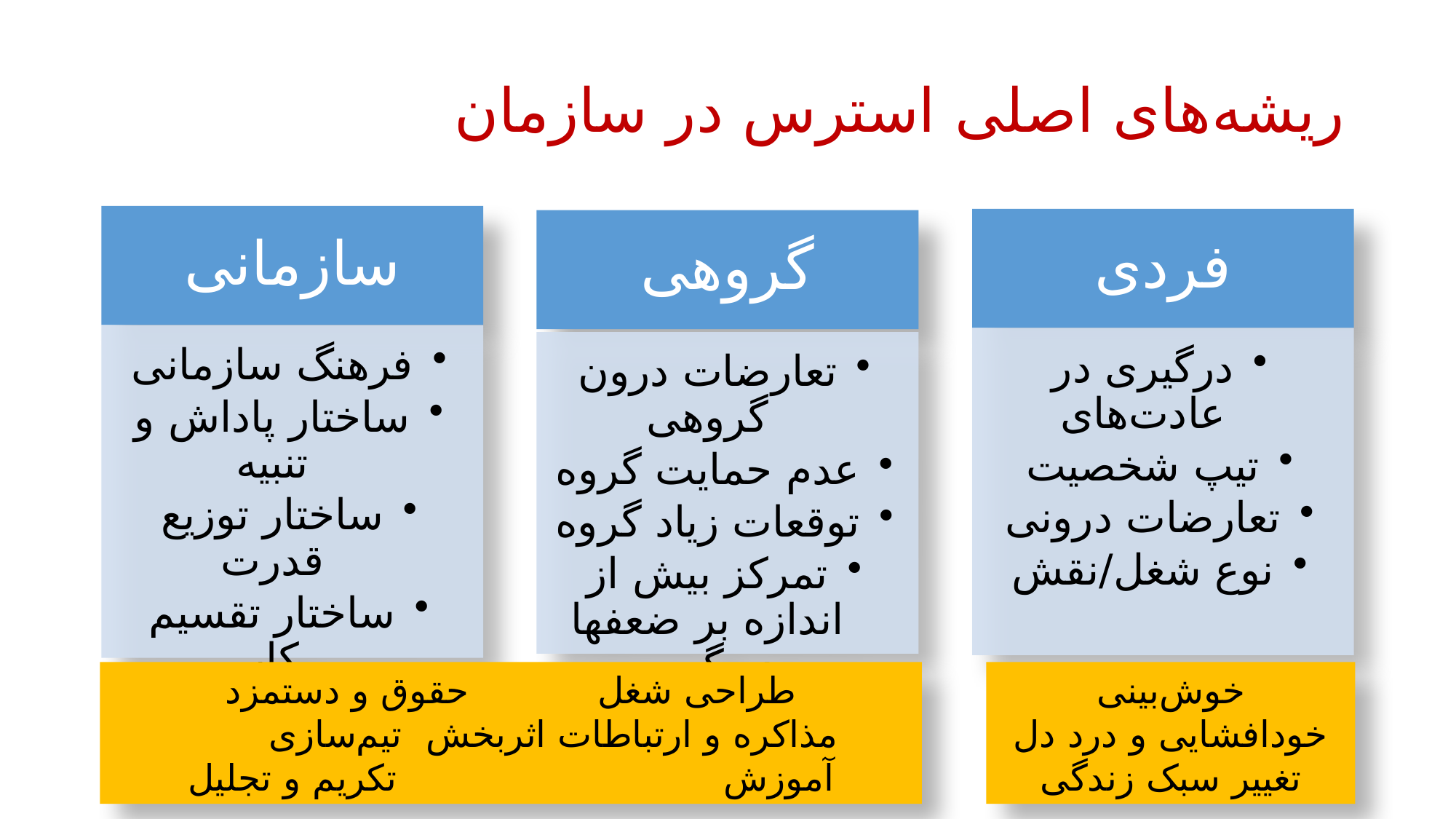

# ریشه‌های اصلی استرس در سازمان
سازمانی
فرهنگ سازمانی
ساختار پاداش و تنبیه
ساختار توزیع قدرت
ساختار تقسیم کار
گروهی
تعارضات درون گروهی
عدم حمایت گروه
توقعات زیاد گروه
تمرکز بیش از اندازه بر ضعفها در گروه
فردی
درگیری در عادت‌های
تیپ شخصیت
تعارضات درونی
نوع شغل/نقش

طراحی شغل			حقوق و دستمزد
مذاکره و ارتباطات اثربخش		تیم‌سازی
آموزش				تکریم و تجلیل
خوش‌بینی
خودافشایی و درد دل
تغییر سبک زندگی